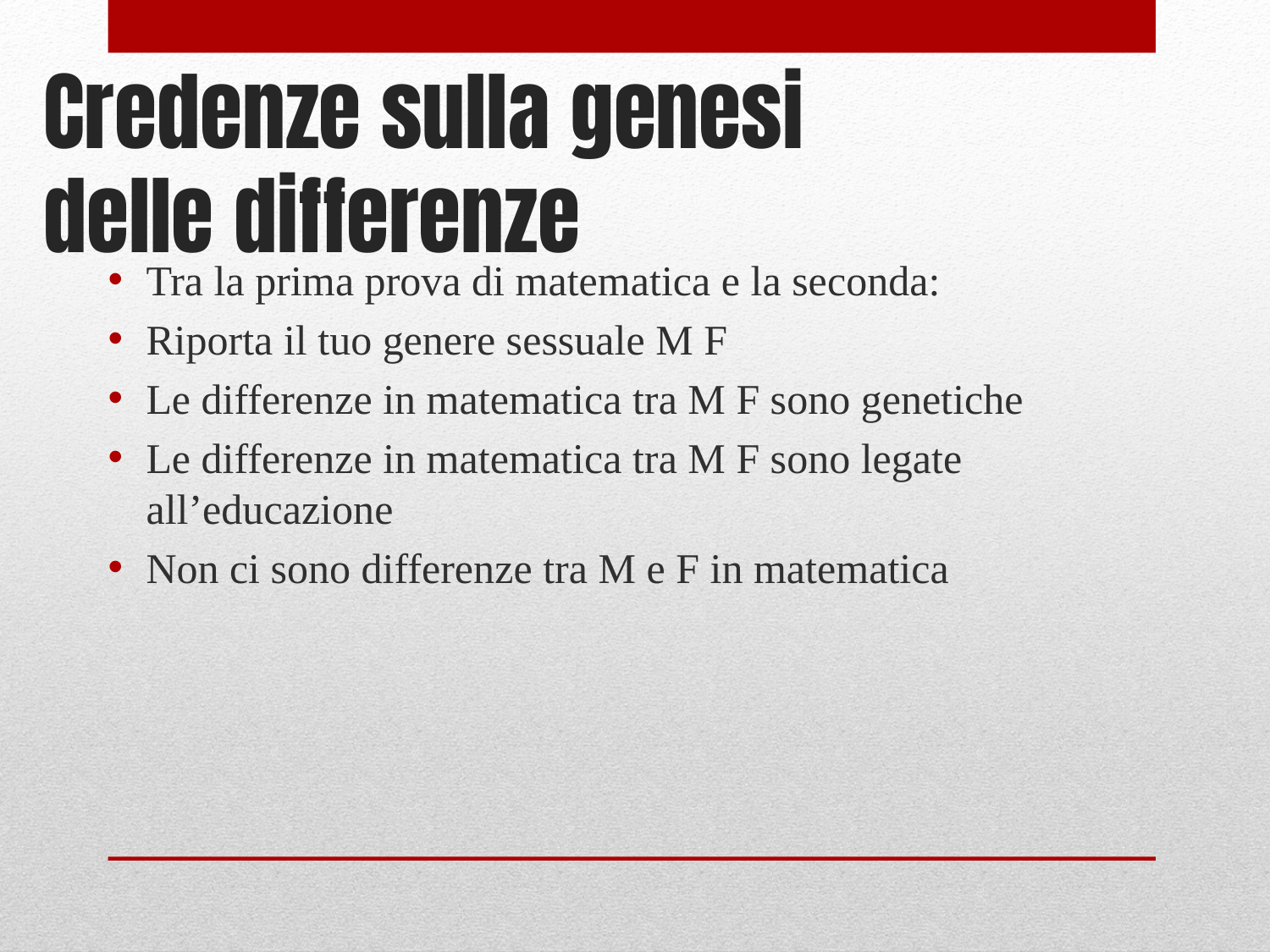

# Credenze sulla genesi delle differenze
Tra la prima prova di matematica e la seconda:
Riporta il tuo genere sessuale M F
Le differenze in matematica tra M F sono genetiche
Le differenze in matematica tra M F sono legate all’educazione
Non ci sono differenze tra M e F in matematica